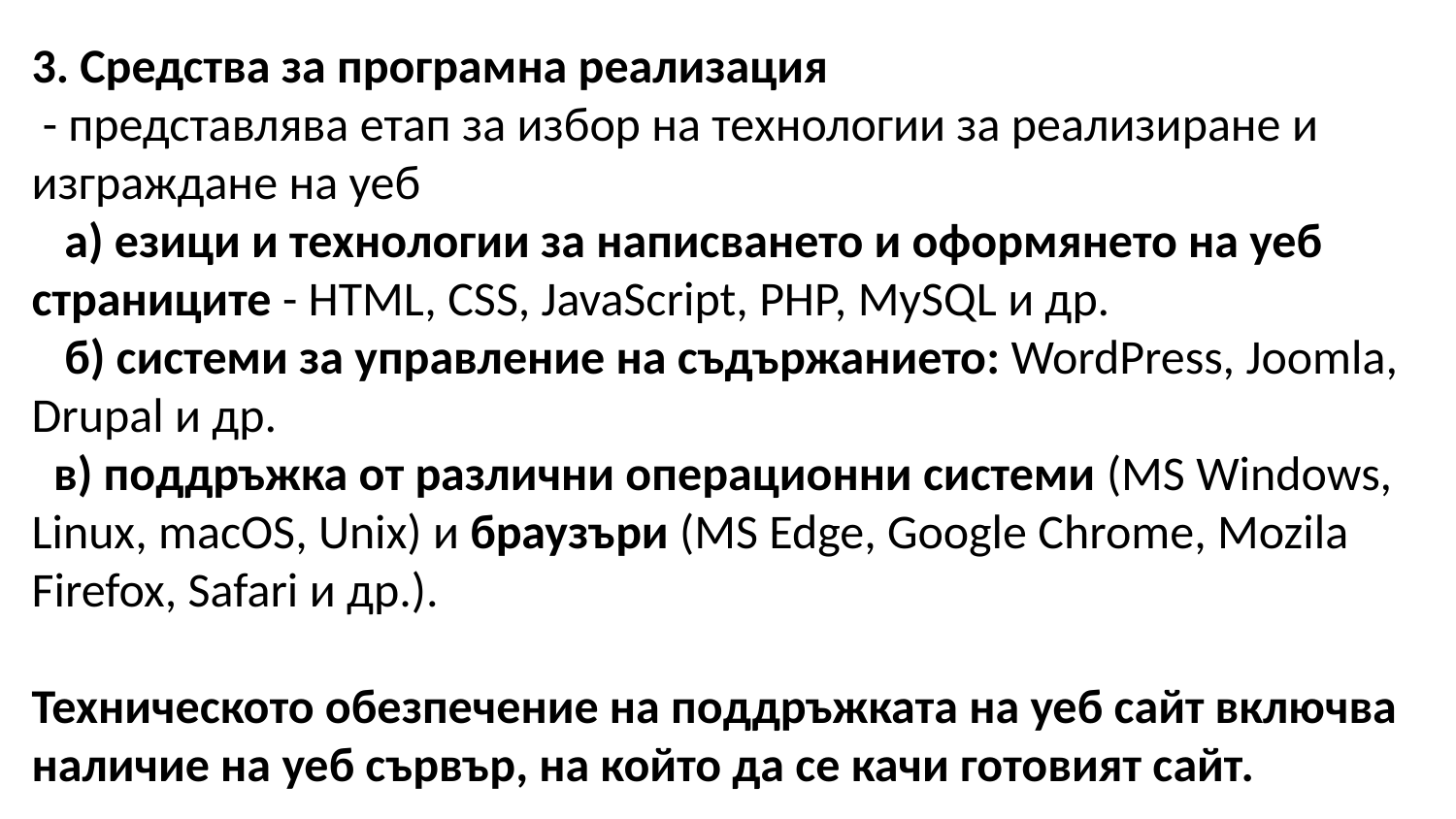

3. Средства за програмна реализация
 - представлява етап за избор на технологии за реализиране и изграждане на уеб
   а) езици и технологии за написването и оформянето на уеб страниците - HTML, CSS, JavaScript, РНР, MySQL и др.
   б) системи за управление на съдържанието: WordPress, Joomla, Drupal и др.
  в) поддръжка от различни операционни системи (MS Windows, Linux, macOS, Unix) и браузъри (MS Edge, Google Chrome, Mozila Firefox, Safari и др.).
Техническото обезпечение на поддръжката на уеб сайт включва наличие на уеб сървър, на който да се качи готовият сайт.